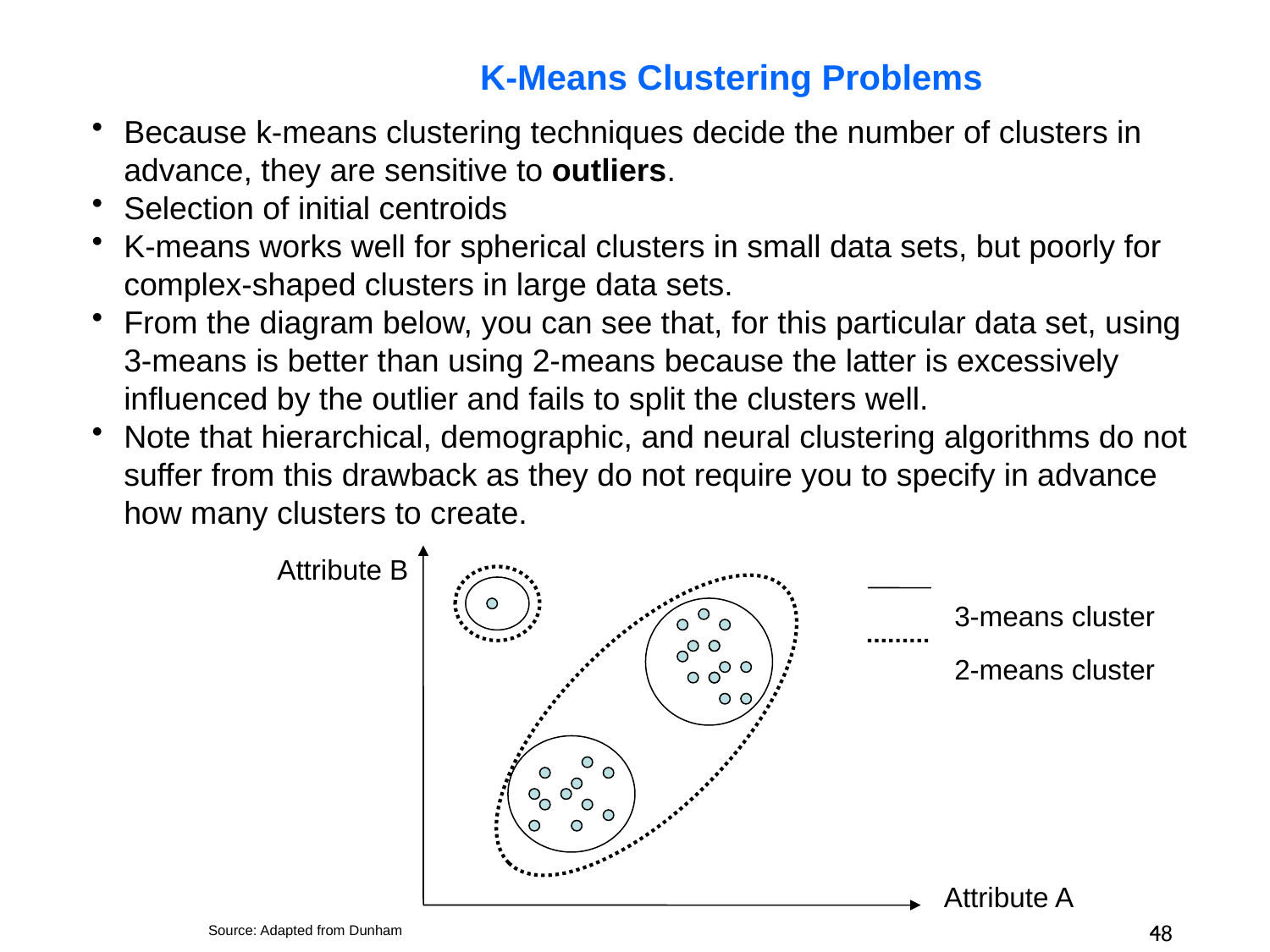

# K-Means Clustering Problems
Because k-means clustering techniques decide the number of clusters in advance, they are sensitive to outliers.
Selection of initial centroids
K-means works well for spherical clusters in small data sets, but poorly for complex-shaped clusters in large data sets.
From the diagram below, you can see that, for this particular data set, using 3-means is better than using 2-means because the latter is excessively influenced by the outlier and fails to split the clusters well.
Note that hierarchical, demographic, and neural clustering algorithms do not suffer from this drawback as they do not require you to specify in advance how many clusters to create.
Attribute B

3-means cluster

2-means cluster

Attribute A
48

Source: Adapted from Dunham